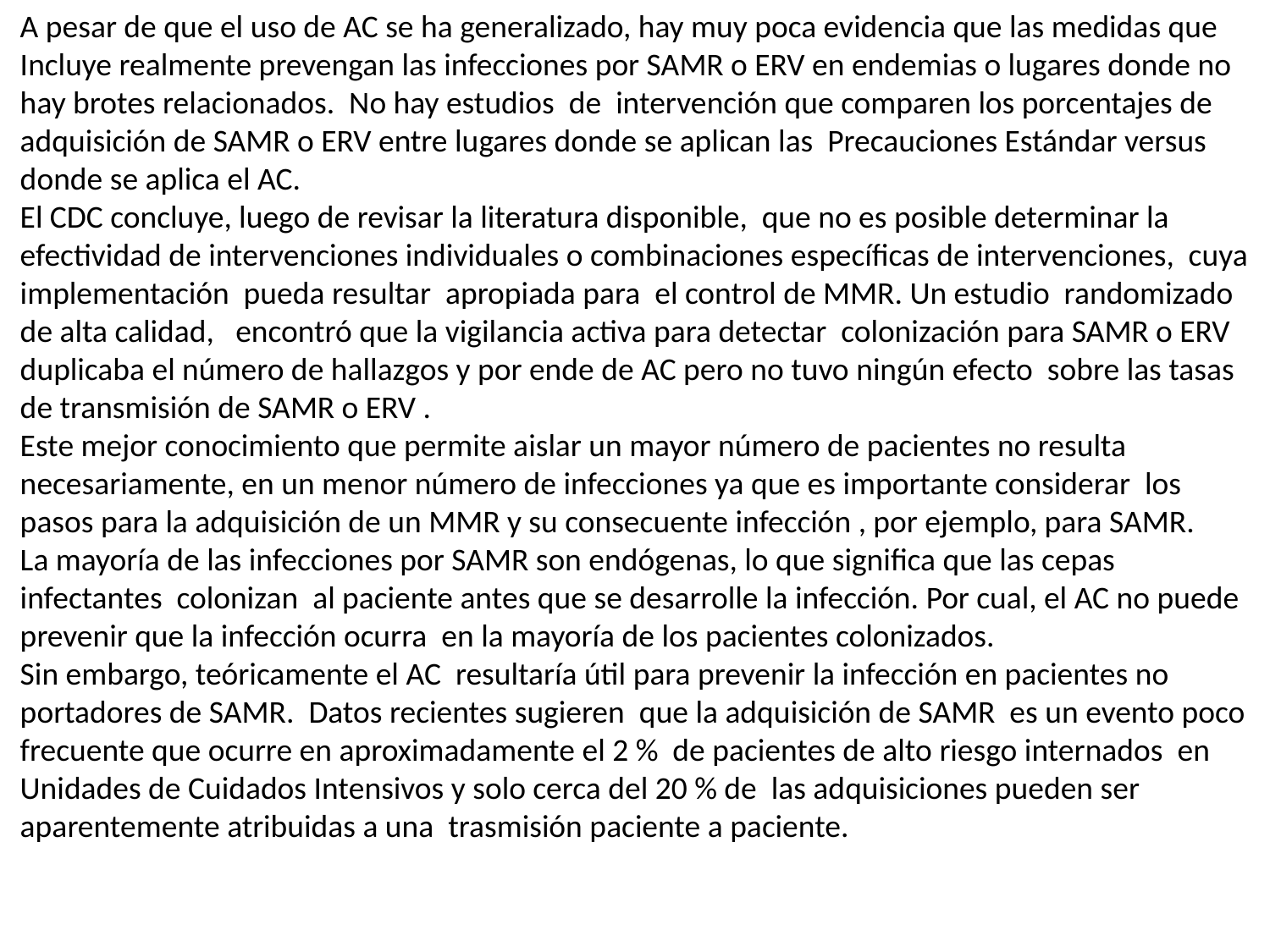

A pesar de que el uso de AC se ha generalizado, hay muy poca evidencia que las medidas que
Incluye realmente prevengan las infecciones por SAMR o ERV en endemias o lugares donde no
hay brotes relacionados.  No hay estudios  de  intervención que comparen los porcentajes de
adquisición de SAMR o ERV entre lugares donde se aplican las  Precauciones Estándar versus
donde se aplica el AC.
El CDC concluye, luego de revisar la literatura disponible,  que no es posible determinar la
efectividad de intervenciones individuales o combinaciones específicas de intervenciones,  cuya
implementación  pueda resultar  apropiada para  el control de MMR. Un estudio  randomizado
de alta calidad,   encontró que la vigilancia activa para detectar  colonización para SAMR o ERV
duplicaba el número de hallazgos y por ende de AC pero no tuvo ningún efecto  sobre las tasas
de transmisión de SAMR o ERV .
Este mejor conocimiento que permite aislar un mayor número de pacientes no resulta
necesariamente, en un menor número de infecciones ya que es importante considerar  los
pasos para la adquisición de un MMR y su consecuente infección , por ejemplo, para SAMR.
La mayoría de las infecciones por SAMR son endógenas, lo que significa que las cepas
infectantes  colonizan  al paciente antes que se desarrolle la infección. Por cual, el AC no puede
prevenir que la infección ocurra  en la mayoría de los pacientes colonizados.
Sin embargo, teóricamente el AC  resultaría útil para prevenir la infección en pacientes no
portadores de SAMR.  Datos recientes sugieren  que la adquisición de SAMR  es un evento poco
frecuente que ocurre en aproximadamente el 2 %  de pacientes de alto riesgo internados  en
Unidades de Cuidados Intensivos y solo cerca del 20 % de  las adquisiciones pueden ser
aparentemente atribuidas a una  trasmisión paciente a paciente.